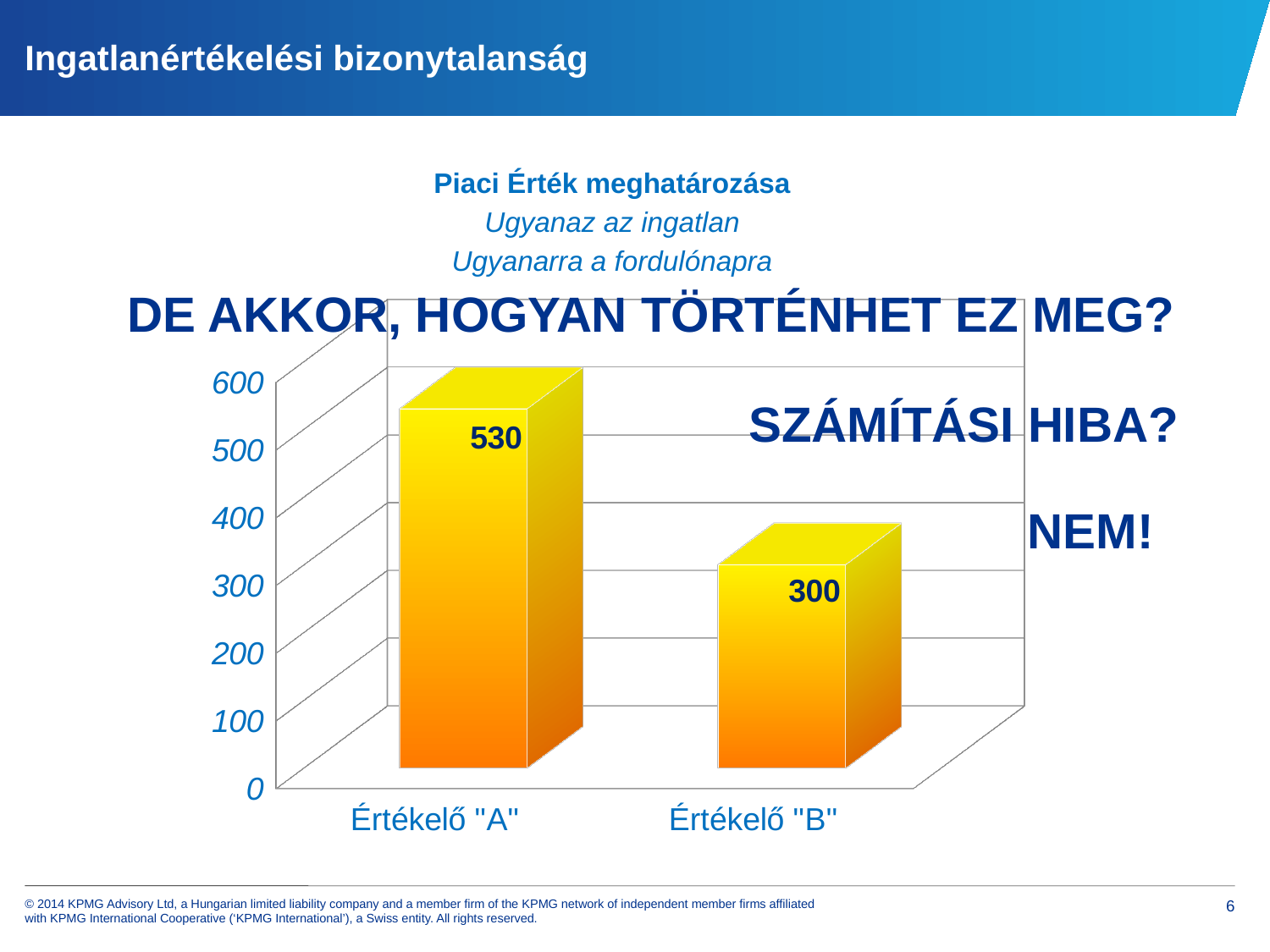

# Ingatlanértékelési bizonytalanság
Piaci Érték meghatározása
Ugyanaz az ingatlan
Ugyanarra a fordulónapra
De Akkor, Hogyan történhet ez meg?

[unsupported chart]

Számítási hiba?
Nem!